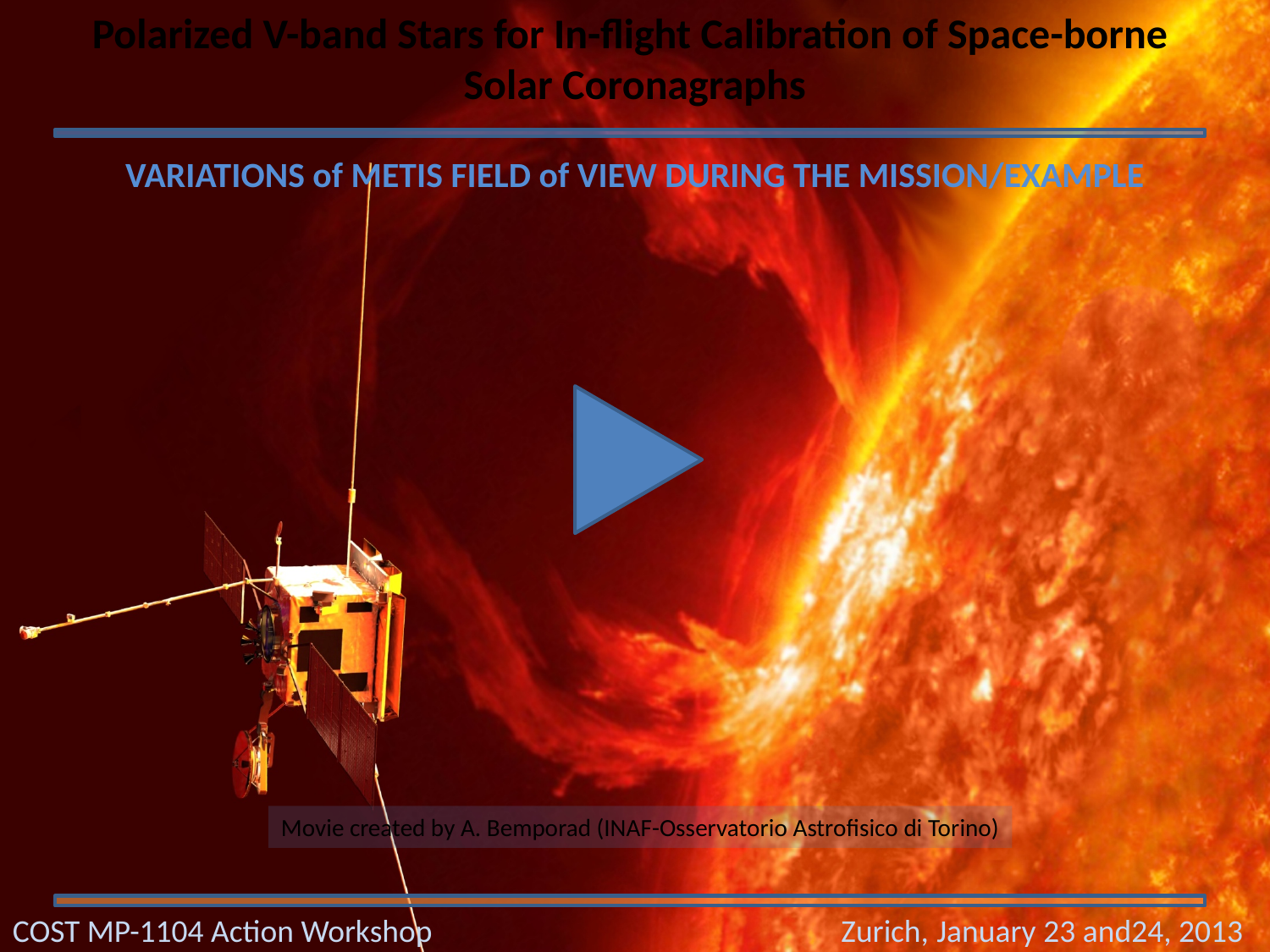

Polarized V-band Stars for In-flight Calibration of Space-borne
Solar Coronagraphs

VARIATIONS of METIS FIELD of VIEW DURING THE MISSION/EXAMPLE

Movie created by A. Bemporad (INAF-Osservatorio Astrofisico di Torino)

COST MP-1104 Action Workshop		                           Zurich, January 23 and24, 2013